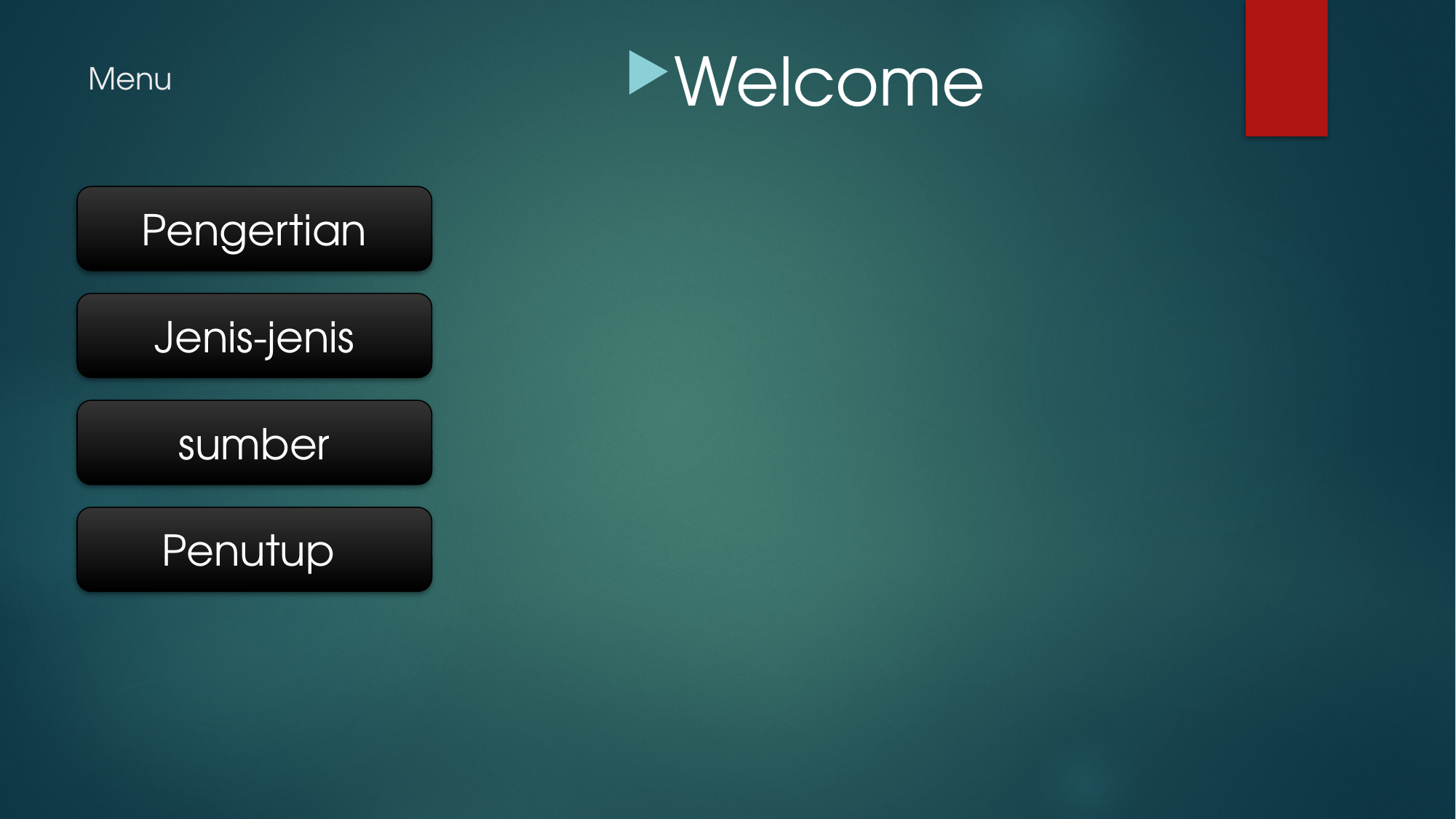

Welcome
# Menu
Pengertian
Jenis-jenis
sumber
Penutup